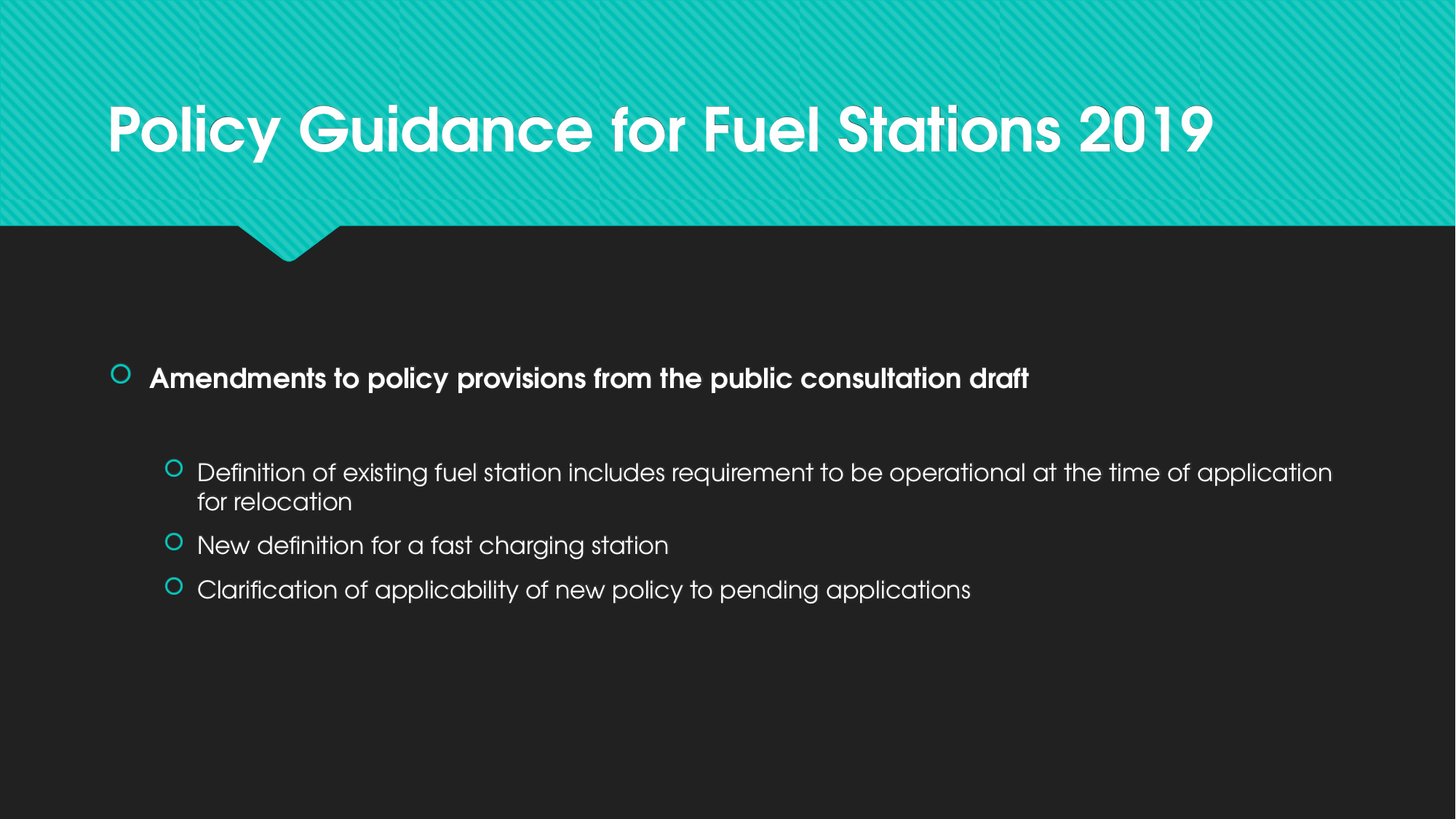

# Policy Guidance for Fuel Stations 2019
Amendments to policy provisions from the public consultation draft

Definition of existing fuel station includes requirement to be operational at the time of application for relocation
New definition for a fast charging station
Clarification of applicability of new policy to pending applications